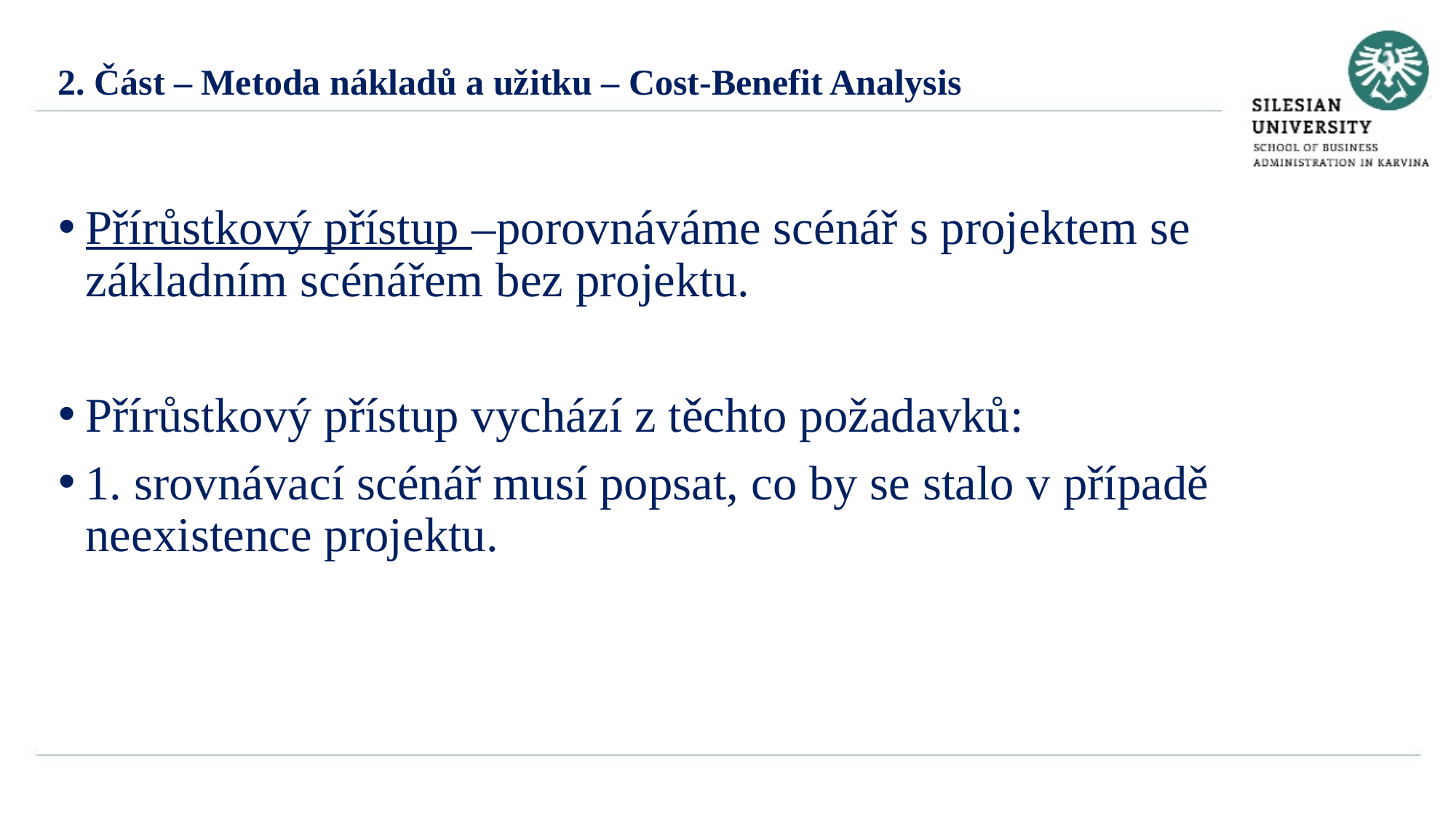

2. Část – Metoda nákladů a užitku – Cost-Benefit Analysis

Přírůstkový přístup –porovnáváme scénář s projektem se základním scénářem bez projektu.

Přírůstkový přístup vychází z těchto požadavků:
1. srovnávací scénář musí popsat, co by se stalo v případě neexistence projektu.